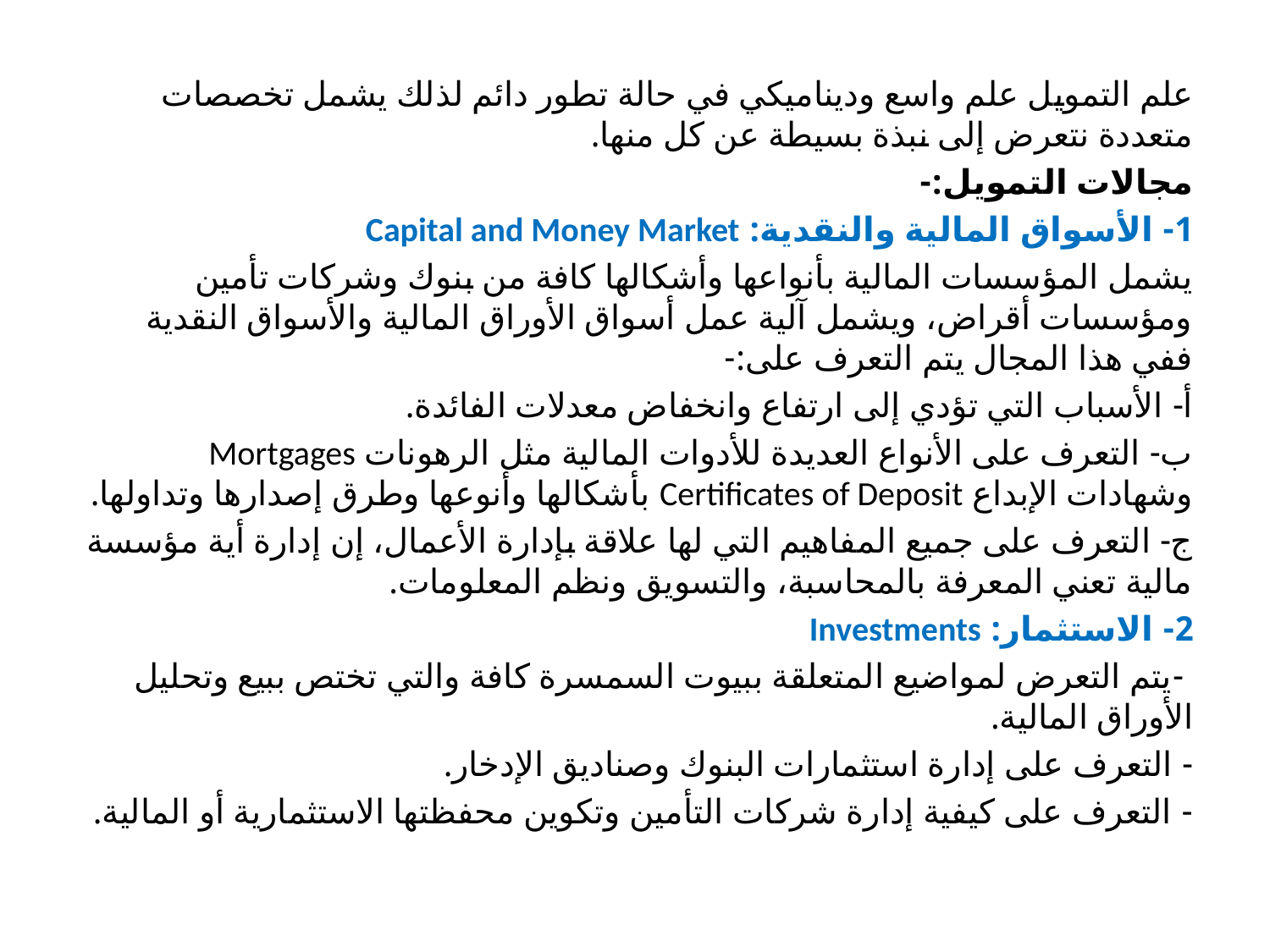

علم التمويل علم واسع وديناميكي في حالة تطور دائم لذلك يشمل تخصصات متعددة نتعرض إلى نبذة بسيطة عن كل منها.
مجالات التمويل:-
1- الأسواق المالية والنقدية: Capital and Money Market
يشمل المؤسسات المالية بأنواعها وأشكالها كافة من بنوك وشركات تأمين ومؤسسات أقراض، ويشمل آلية عمل أسواق الأوراق المالية والأسواق النقدية ففي هذا المجال يتم التعرف على:-
أ- الأسباب التي تؤدي إلى ارتفاع وانخفاض معدلات الفائدة.
ب- التعرف على الأنواع العديدة للأدوات المالية مثل الرهونات Mortgages وشهادات الإبداع Certificates of Deposit بأشكالها وأنوعها وطرق إصدارها وتداولها.
ج- التعرف على جميع المفاهيم التي لها علاقة بإدارة الأعمال، إن إدارة أية مؤسسة مالية تعني المعرفة بالمحاسبة، والتسويق ونظم المعلومات.
2- الاستثمار: Investments
 -يتم التعرض لمواضيع المتعلقة ببيوت السمسرة كافة والتي تختص ببيع وتحليل الأوراق المالية.
- التعرف على إدارة استثمارات البنوك وصناديق الإدخار.
- التعرف على كيفية إدارة شركات التأمين وتكوين محفظتها الاستثمارية أو المالية.